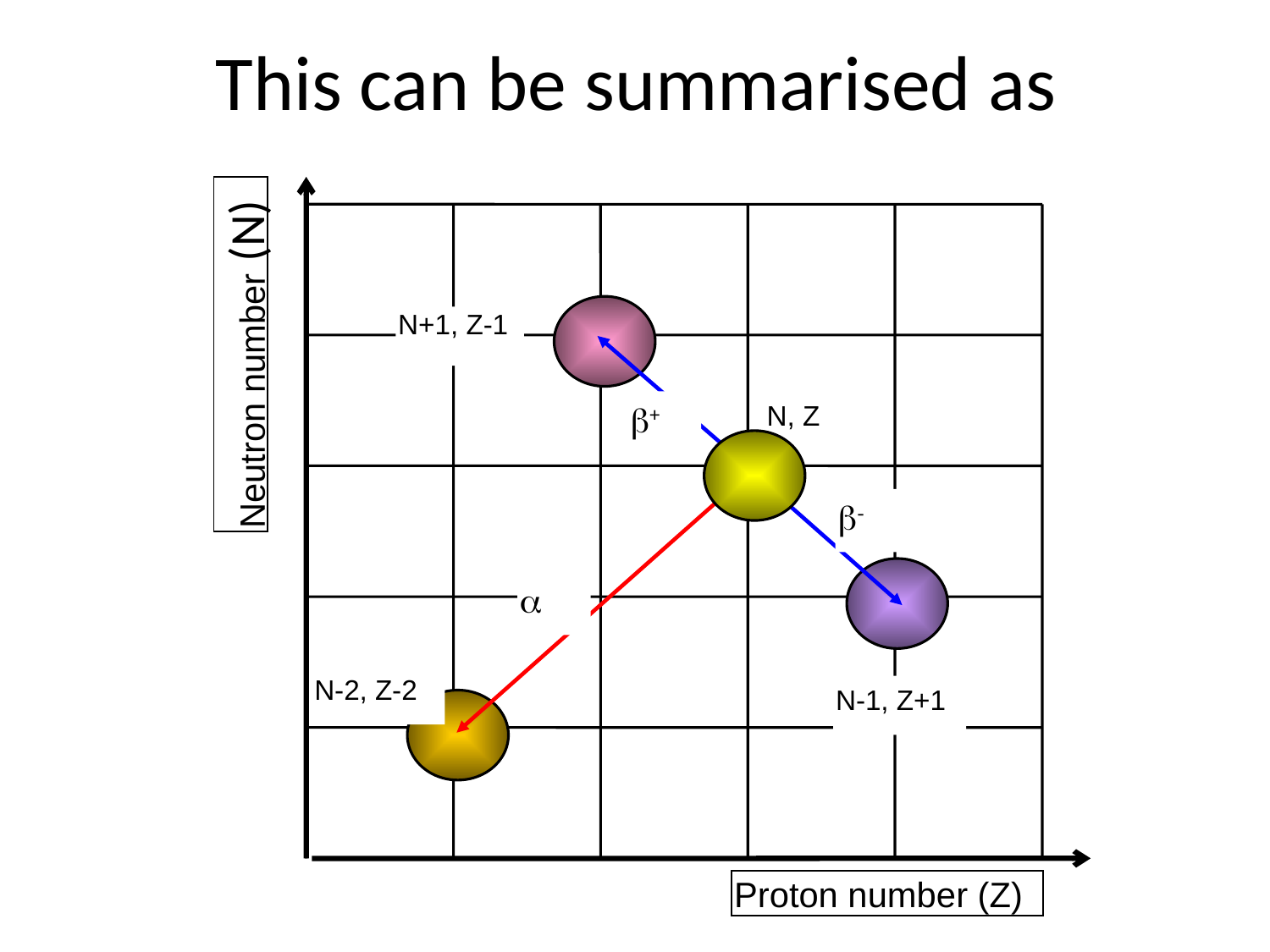

# This can be summarised as

N+1, Z-1
Neutron number (N)

β+
N, Z

β-

α
N-2, Z-2
N-1, Z+1

Proton number (Z)